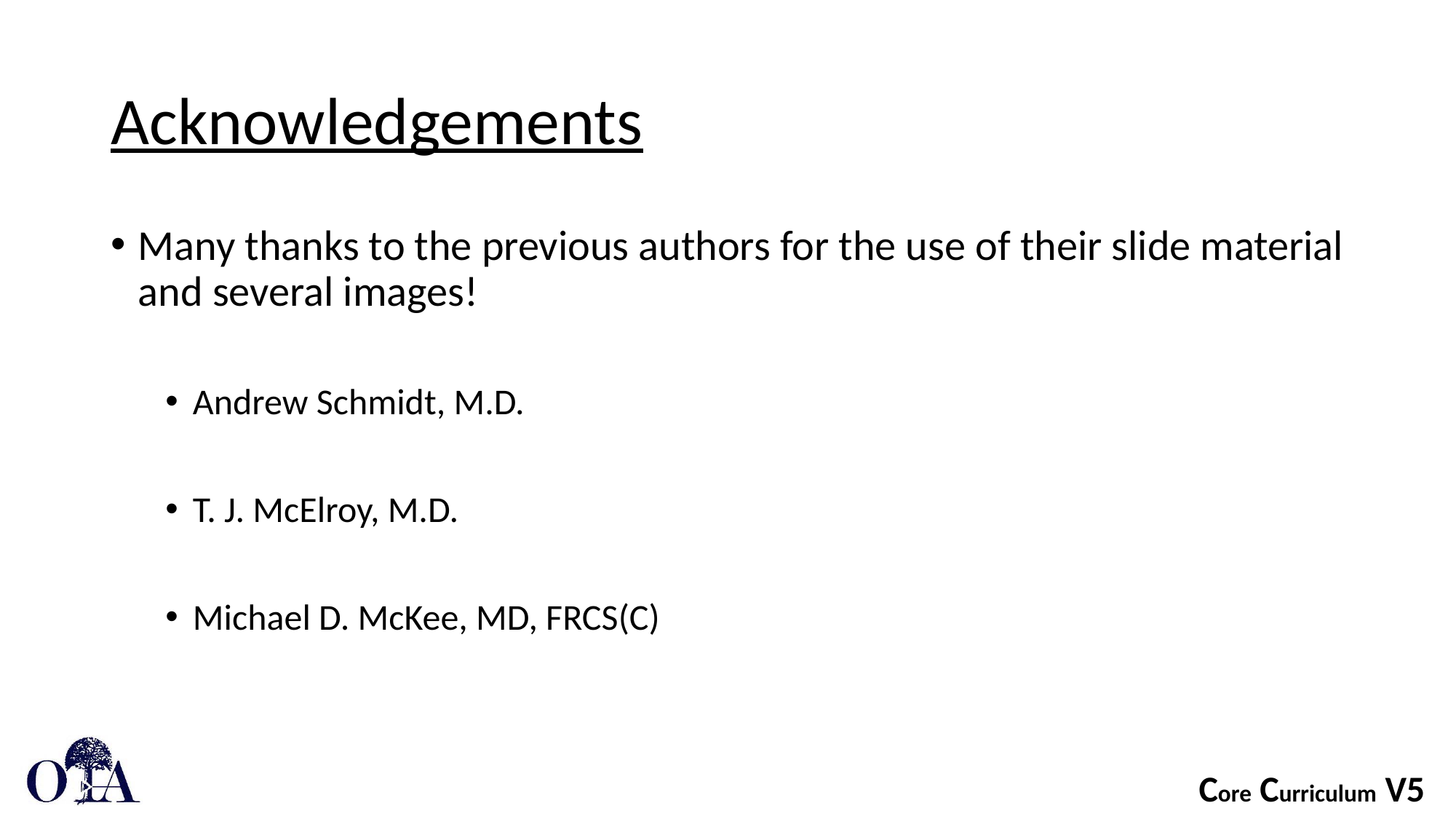

# Acknowledgements
Many thanks to the previous authors for the use of their slide material and several images!

Andrew Schmidt, M.D.

T. J. McElroy, M.D.

Michael D. McKee, MD, FRCS(C)